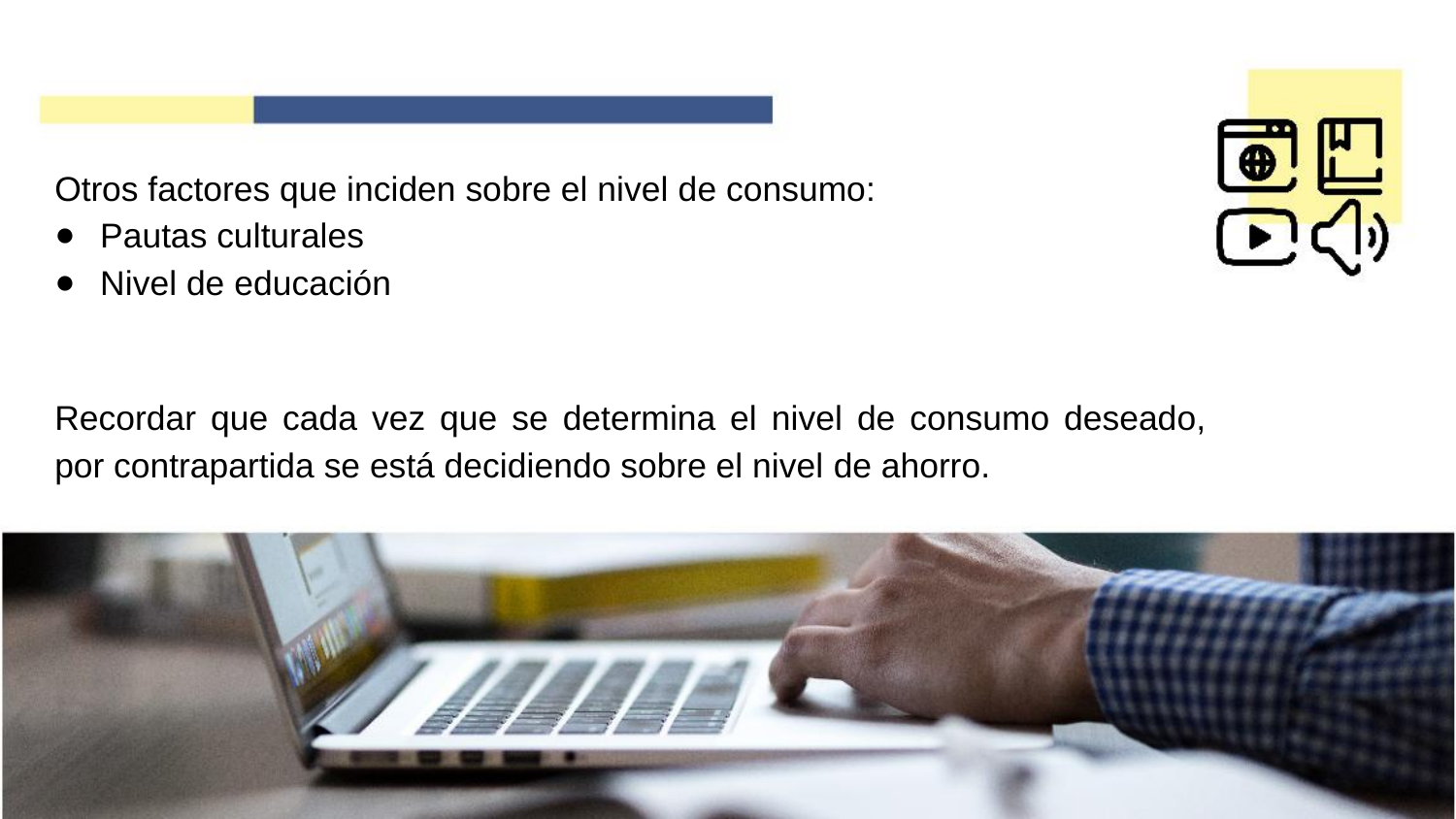

Otros factores que inciden sobre el nivel de consumo:
Pautas culturales
Nivel de educación

Recordar que cada vez que se determina el nivel de consumo deseado, por contrapartida se está decidiendo sobre el nivel de ahorro.